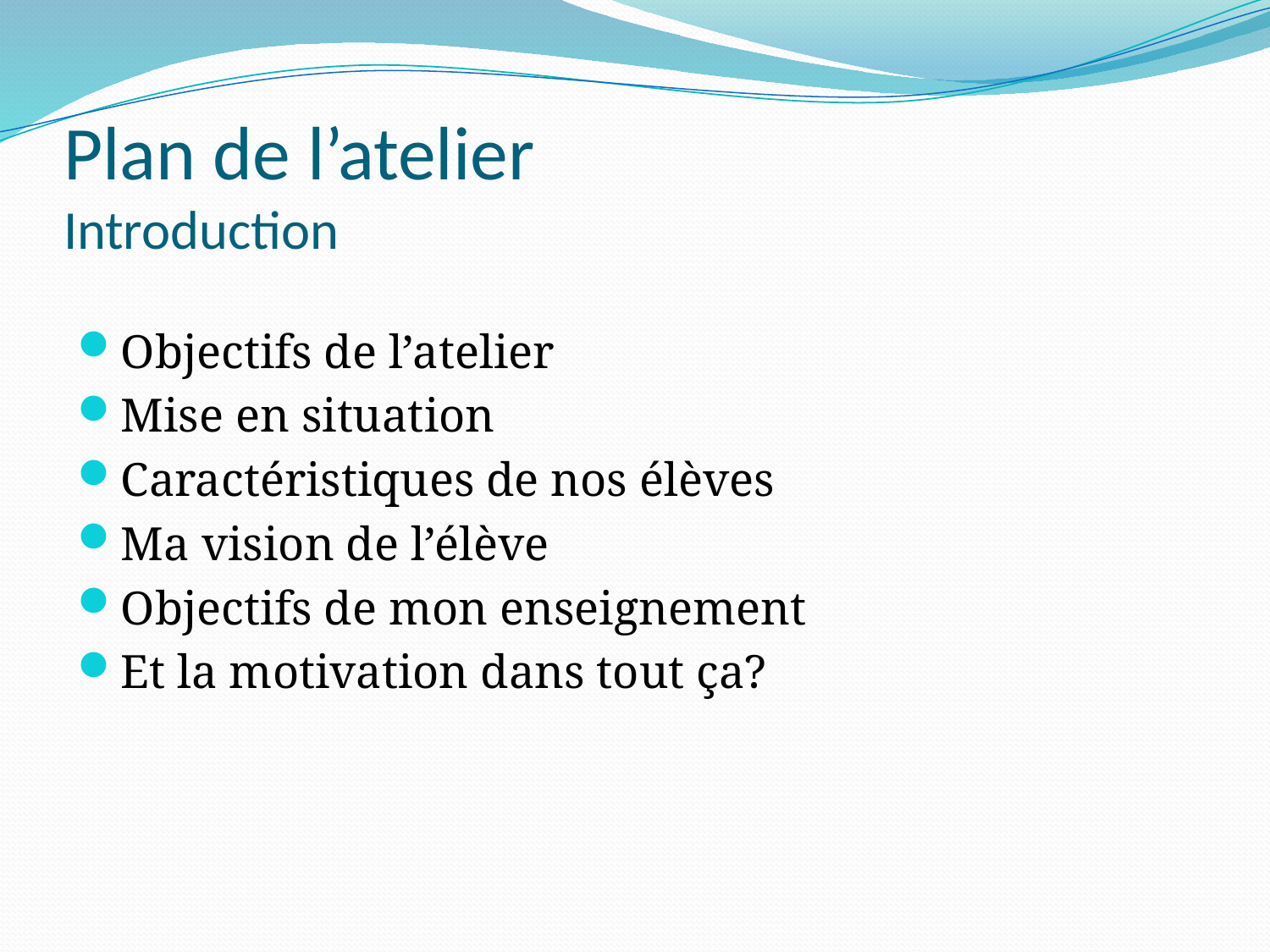

# Plan de l’atelier Introduction
Objectifs de l’atelier
Mise en situation
Caractéristiques de nos élèves
Ma vision de l’élève
Objectifs de mon enseignement
Et la motivation dans tout ça?